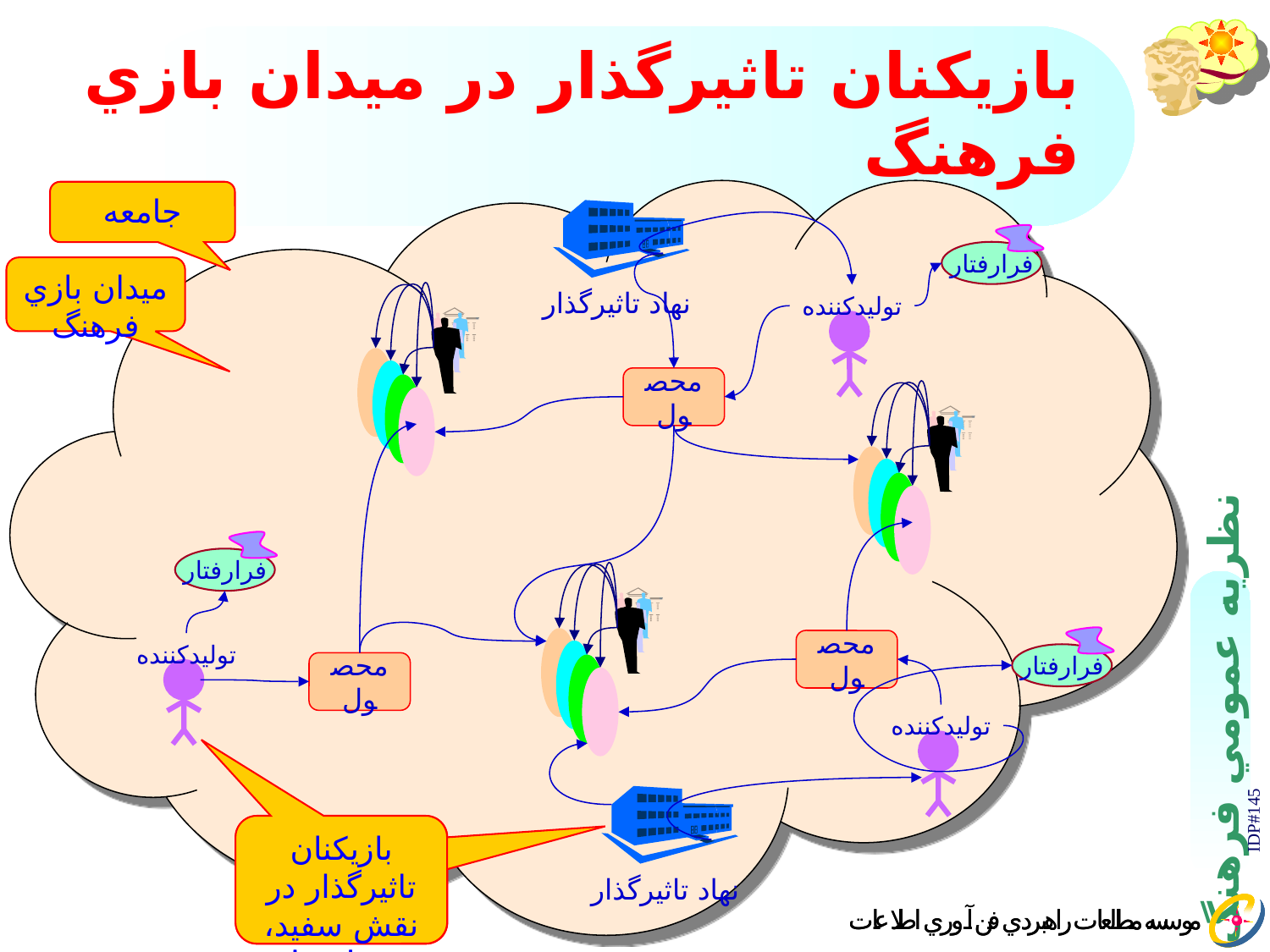

# بازيكنان تاثيرگذار در ميدان بازي فرهنگ

جامعه

نهاد تاثيرگذار

فرارفتار
ميدان بازي فرهنگ
توليد‌كننده

محصول

فرارفتار

فرارفتار
محصول
توليد‌كننده

محصول
توليد‌كننده

نهاد تاثيرگذار
IDP#145
بازيكنان تاثيرگذار در نقش سفيد، سياه، يا خاكستري
بازيكنان تاثيرگذار در نقش سفيد، سياه، يا خاكستري